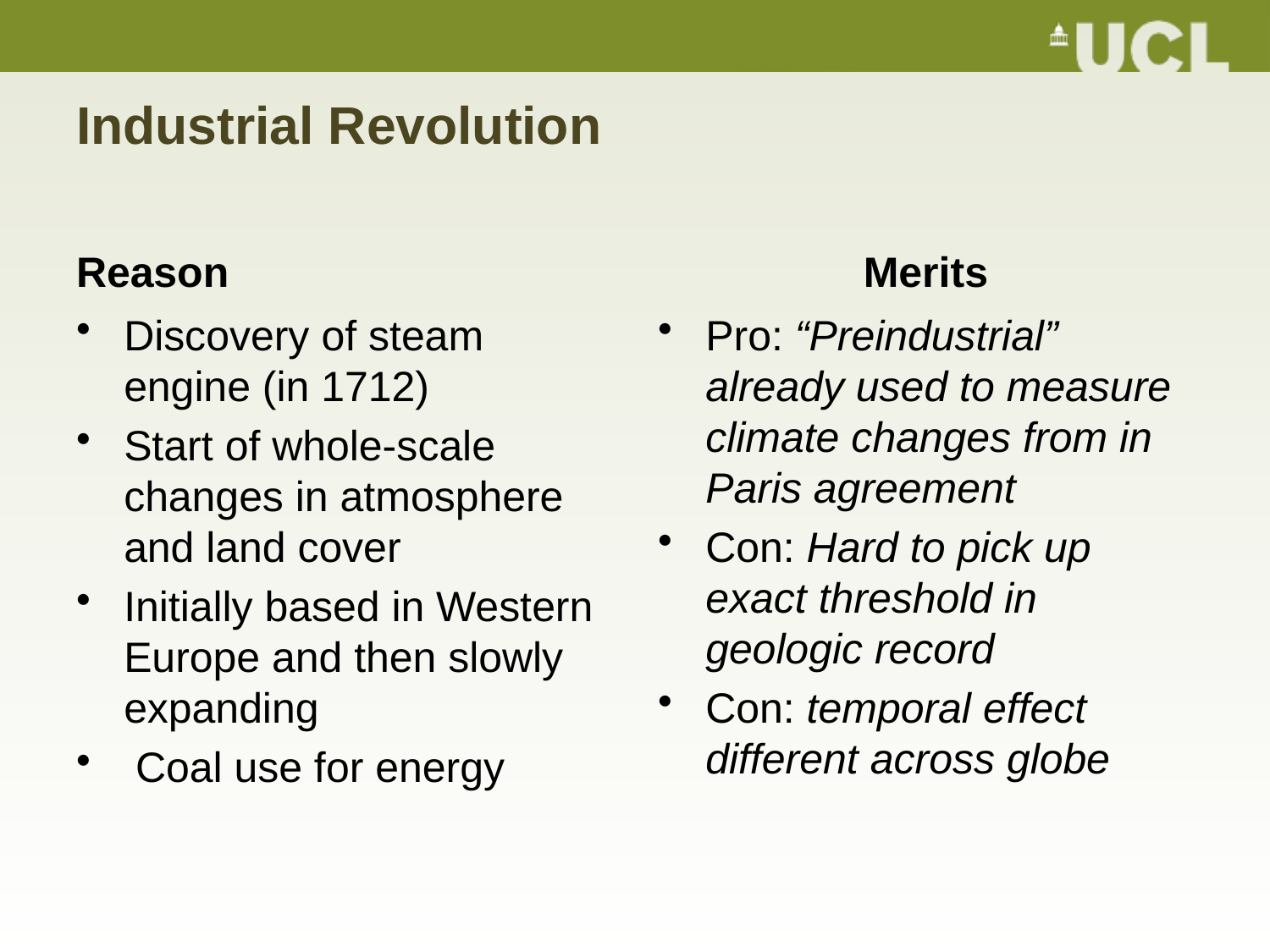

# Industrial Revolution
Reason
Merits
Discovery of steam engine (in 1712)
Start of whole-scale changes in atmosphere and land cover
Initially based in Western Europe and then slowly expanding
 Coal use for energy
Pro: “Preindustrial” already used to measure climate changes from in Paris agreement
Con: Hard to pick up exact threshold in geologic record
Con: temporal effect different across globe